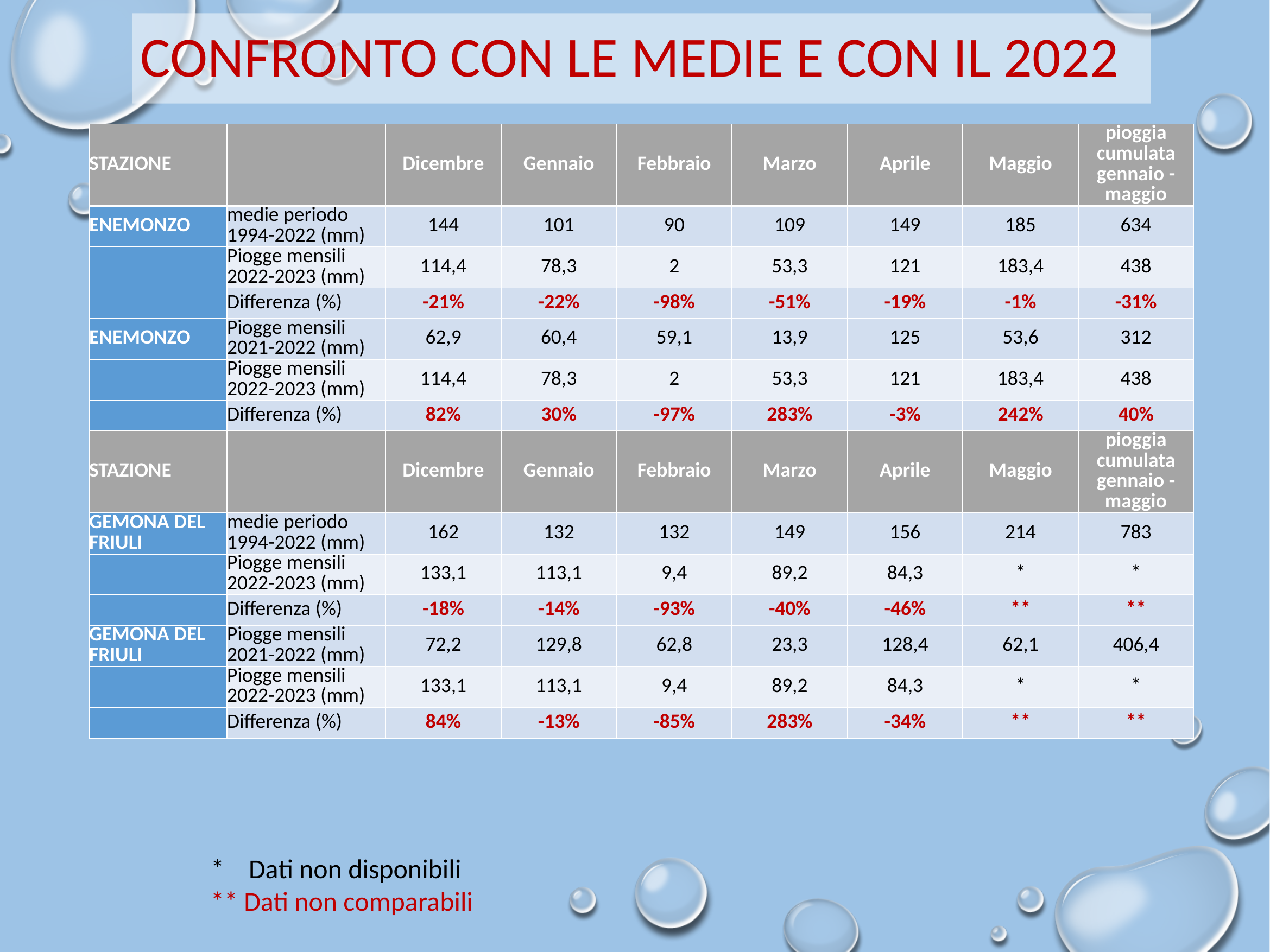

# CONFRONTO CON LE MEDIE E CON IL 2022
| STAZIONE |  | Dicembre | Gennaio | Febbraio | Marzo | Aprile | Maggio | pioggia cumulata gennaio - maggio |
| --- | --- | --- | --- | --- | --- | --- | --- | --- |
| ENEMONZO | medie periodo 1994-2022 (mm) | 144 | 101 | 90 | 109 | 149 | 185 | 634 |
|  | Piogge mensili 2022-2023 (mm) | 114,4 | 78,3 | 2 | 53,3 | 121 | 183,4 | 438 |
|  | Differenza (%) | -21% | -22% | -98% | -51% | -19% | -1% | -31% |
| ENEMONZO | Piogge mensili 2021-2022 (mm) | 62,9 | 60,4 | 59,1 | 13,9 | 125 | 53,6 | 312 |
|  | Piogge mensili 2022-2023 (mm) | 114,4 | 78,3 | 2 | 53,3 | 121 | 183,4 | 438 |
|  | Differenza (%) | 82% | 30% | -97% | 283% | -3% | 242% | 40% |
| STAZIONE |  | Dicembre | Gennaio | Febbraio | Marzo | Aprile | Maggio | pioggia cumulata gennaio - maggio |
| GEMONA DEL FRIULI | medie periodo 1994-2022 (mm) | 162 | 132 | 132 | 149 | 156 | 214 | 783 |
|  | Piogge mensili 2022-2023 (mm) | 133,1 | 113,1 | 9,4 | 89,2 | 84,3 | \* | \* |
|  | Differenza (%) | -18% | -14% | -93% | -40% | -46% | \*\* | \*\* |
| GEMONA DEL FRIULI | Piogge mensili 2021-2022 (mm) | 72,2 | 129,8 | 62,8 | 23,3 | 128,4 | 62,1 | 406,4 |
|  | Piogge mensili 2022-2023 (mm) | 133,1 | 113,1 | 9,4 | 89,2 | 84,3 | \* | \* |
|  | Differenza (%) | 84% | -13% | -85% | 283% | -34% | \*\* | \*\* |
*    Dati non disponibili
** Dati non comparabili